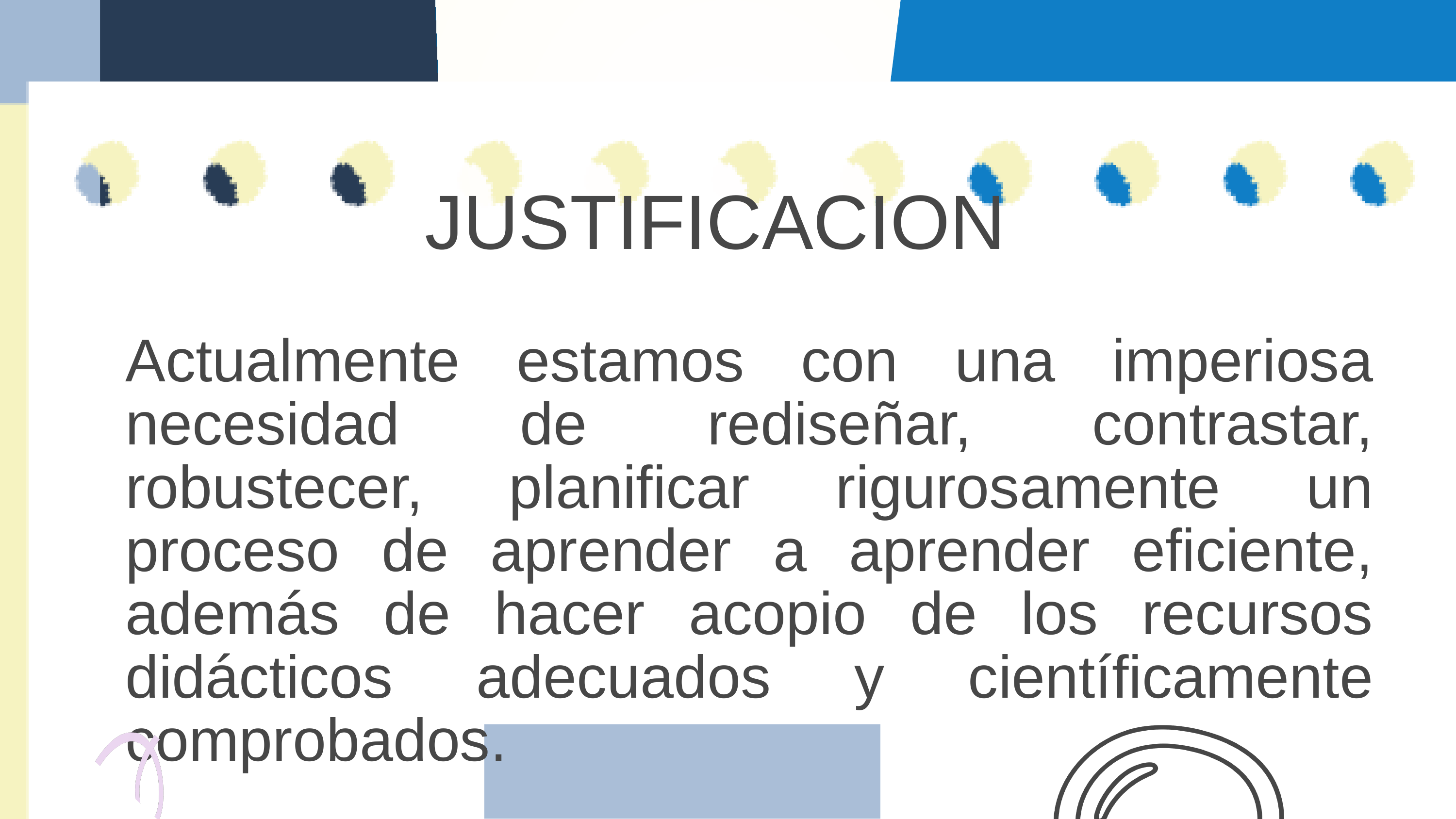

JUSTIFICACION

Actualmente estamos con una imperiosa necesidad de rediseñar, contrastar, robustecer, planificar rigurosamente un proceso de aprender a aprender eficiente, además de hacer acopio de los recursos didácticos adecuados y científicamente comprobados.